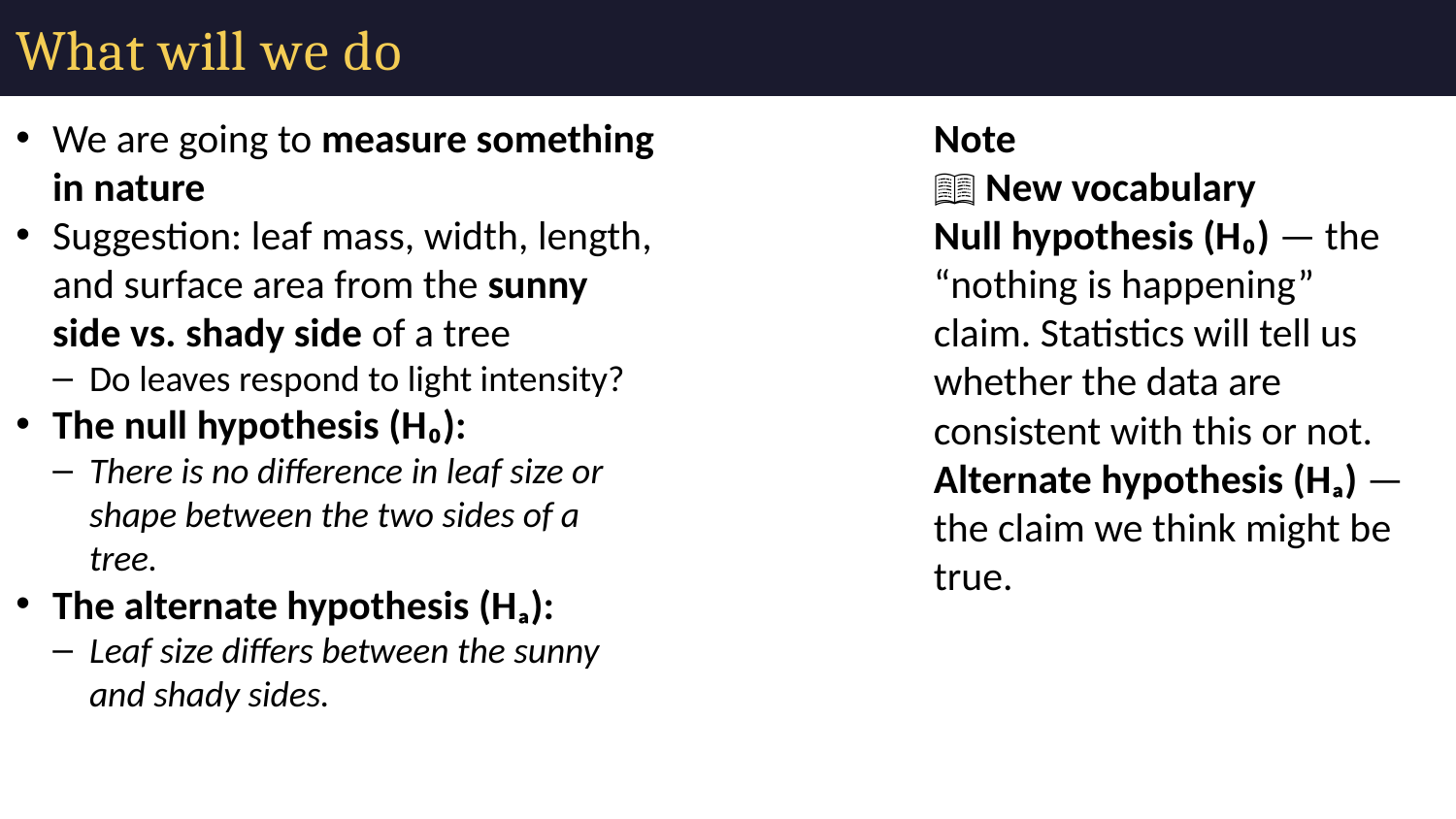

# What will we do
We are going to measure something in nature
Suggestion: leaf mass, width, length, and surface area from the sunny side vs. shady side of a tree
Do leaves respond to light intensity?
The null hypothesis (H₀):
There is no difference in leaf size or shape between the two sides of a tree.
The alternate hypothesis (Hₐ):
Leaf size differs between the sunny and shady sides.
Note
📖 New vocabulary
Null hypothesis (H₀) — the “nothing is happening” claim. Statistics will tell us whether the data are consistent with this or not.
Alternate hypothesis (Hₐ) — the claim we think might be true.